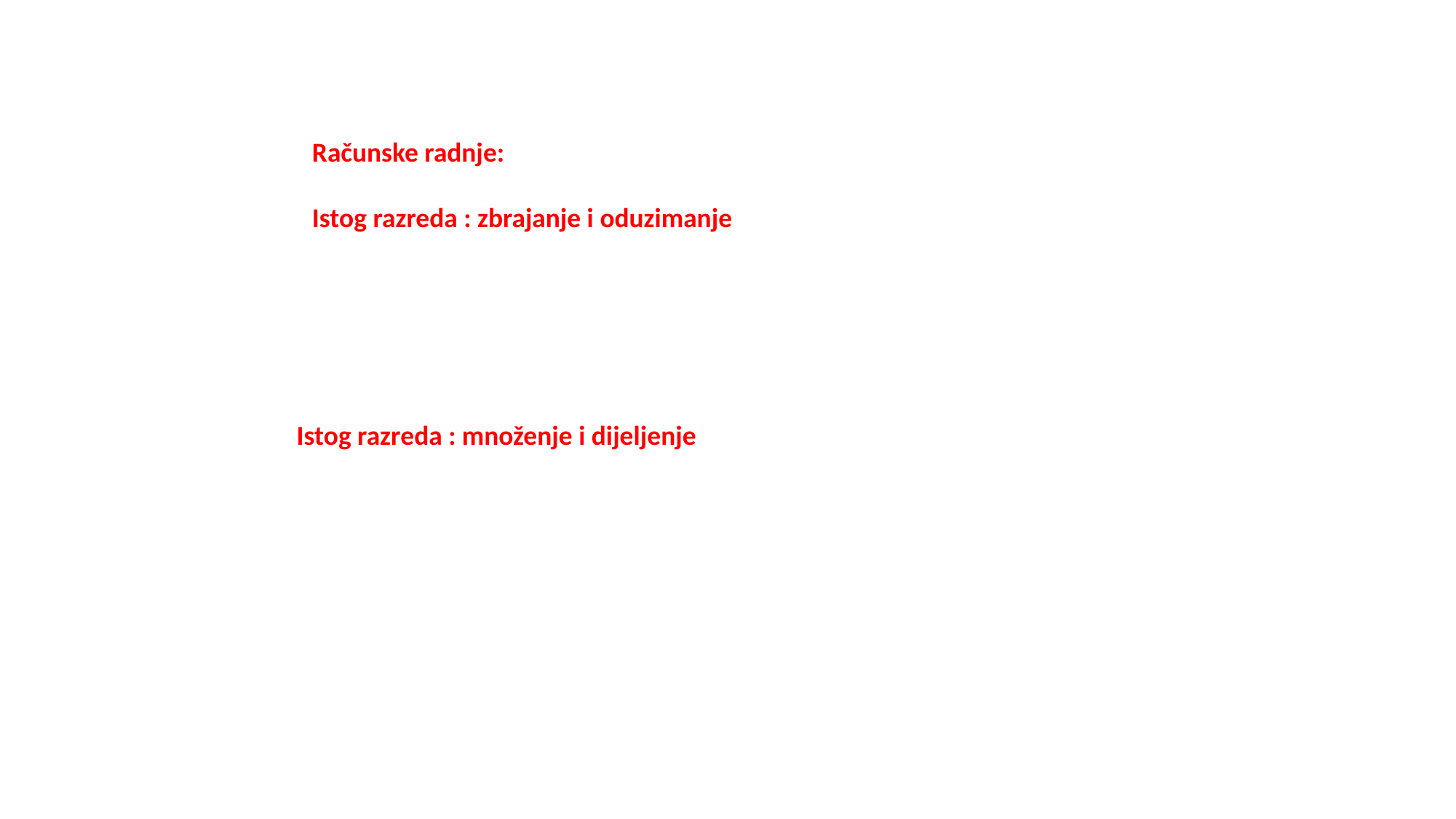

Računske radnje:

Istog razreda : zbrajanje i oduzimanje
Istog razreda : množenje i dijeljenje